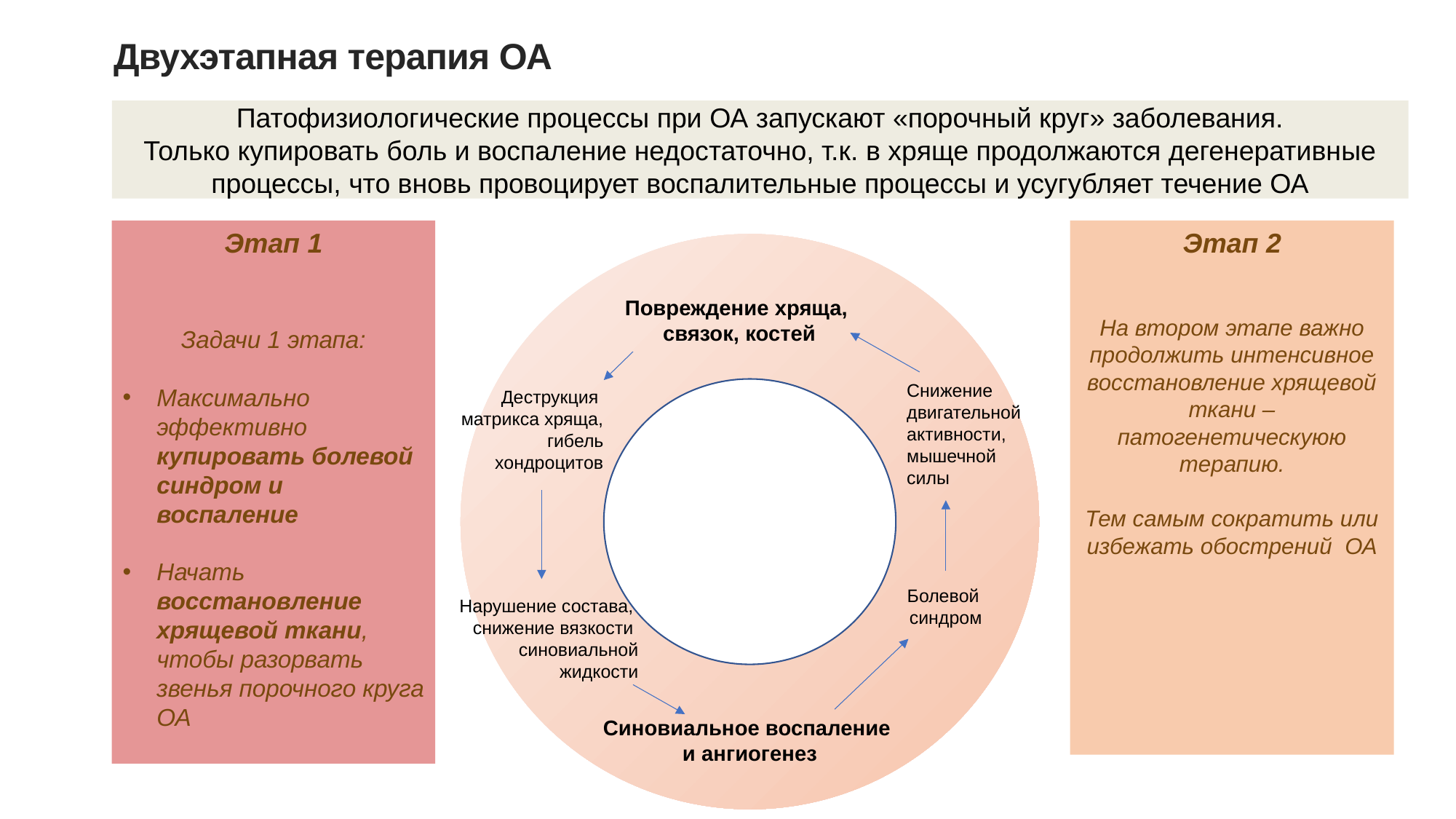

Двухэтапная терапия ОА
Патофизиологические процессы при ОА запускают «порочный круг» заболевания.
Только купировать боль и воспаление недостаточно, т.к. в хряще продолжаются дегенеративные процессы, что вновь провоцирует воспалительные процессы и усугубляет течение ОА
Этап 1

Задачи 1 этапа:

Максимально эффективно купировать болевой синдром и воспаление

Начать восстановление хрящевой ткани, чтобы разорвать звенья порочного круга ОА

Этап 2

На втором этапе важно продолжить интенсивное восстановление хрящевой ткани – патогенетическуюю терапию.

Тем самым сократить или избежать обострений  ОА

Повреждение хряща,
связок, костей
Снижение
двигательной
активности,
мышечной
силы
Деструкция
матрикса хряща,
гибель
хондроцитов
Болевой
синдром
Нарушение состава,
снижение вязкости
синовиальной
жидкости
Синовиальное воспаление
и ангиогенез